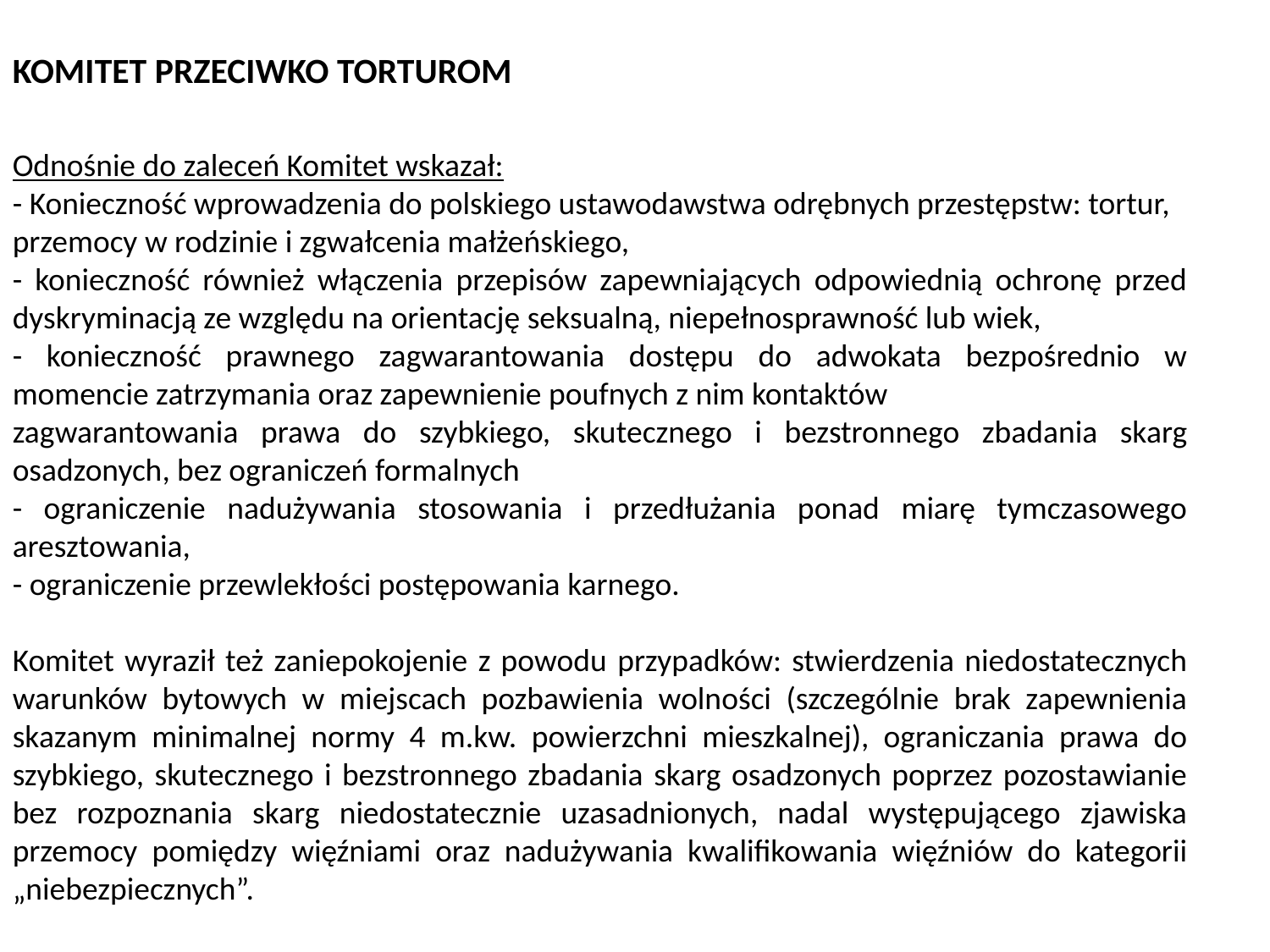

KOMITET PRZECIWKO TORTUROM
Odnośnie do zaleceń Komitet wskazał:
- Konieczność wprowadzenia do polskiego ustawodawstwa odrębnych przestępstw: tortur, przemocy w rodzinie i zgwałcenia małżeńskiego,
- konieczność również włączenia przepisów zapewniających odpowiednią ochronę przed dyskryminacją ze względu na orientację seksualną, niepełnosprawność lub wiek,
- konieczność prawnego zagwarantowania dostępu do adwokata bezpośrednio w momencie zatrzymania oraz zapewnienie poufnych z nim kontaktów
zagwarantowania prawa do szybkiego, skutecznego i bezstronnego zbadania skarg osadzonych, bez ograniczeń formalnych
- ograniczenie nadużywania stosowania i przedłużania ponad miarę tymczasowego aresztowania,
- ograniczenie przewlekłości postępowania karnego.

Komitet wyraził też zaniepokojenie z powodu przypadków: stwierdzenia niedostatecznych warunków bytowych w miejscach pozbawienia wolności (szczególnie brak zapewnienia skazanym minimalnej normy 4 m.kw. powierzchni mieszkalnej), ograniczania prawa do szybkiego, skutecznego i bezstronnego zbadania skarg osadzonych poprzez pozostawianie bez rozpoznania skarg niedostatecznie uzasadnionych, nadal występującego zjawiska przemocy pomiędzy więźniami oraz nadużywania kwalifikowania więźniów do kategorii „niebezpiecznych”.